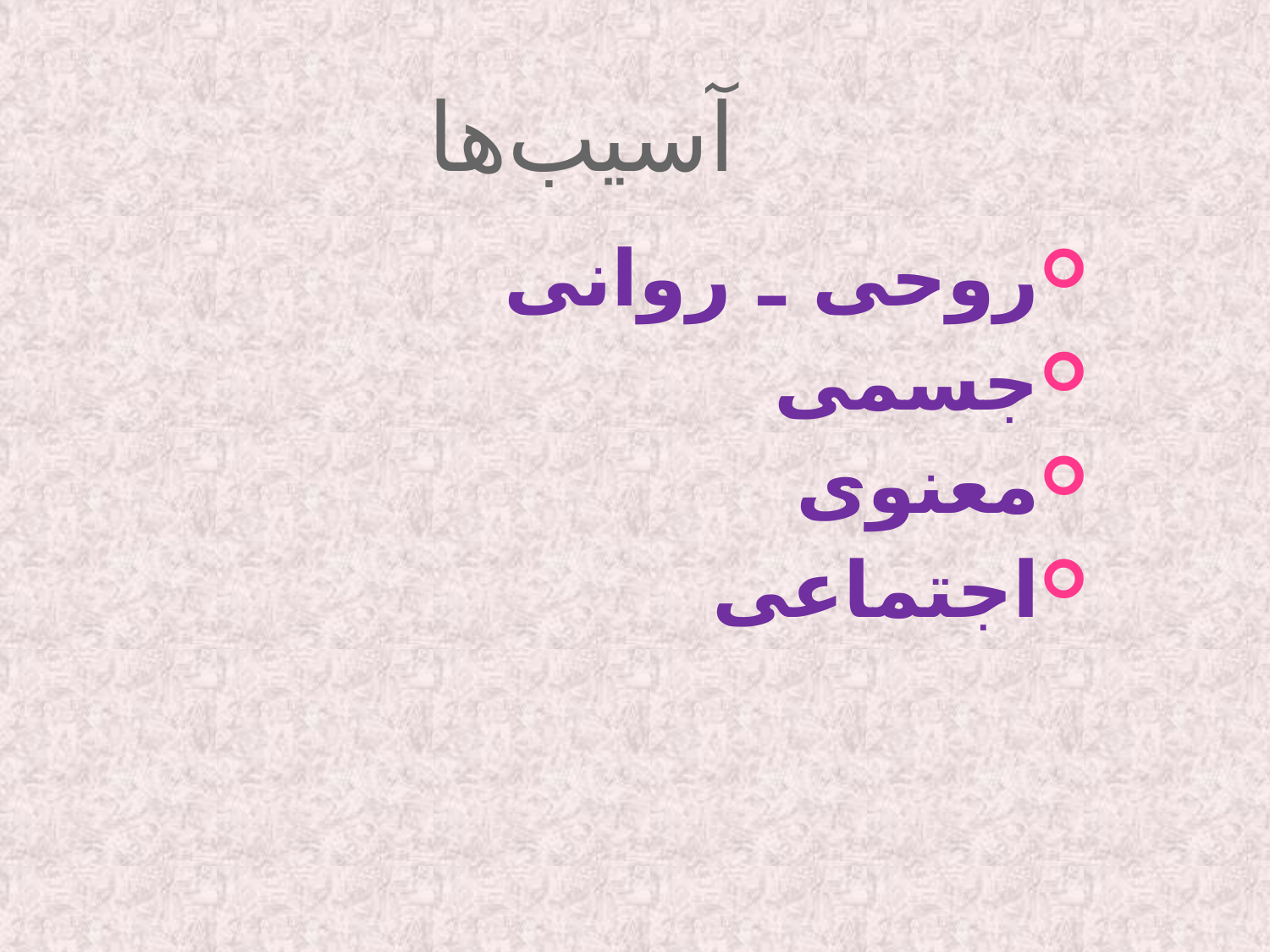

# آسیب‌ها
روحی ـ روانی
جسمی
معنوی
اجتماعی